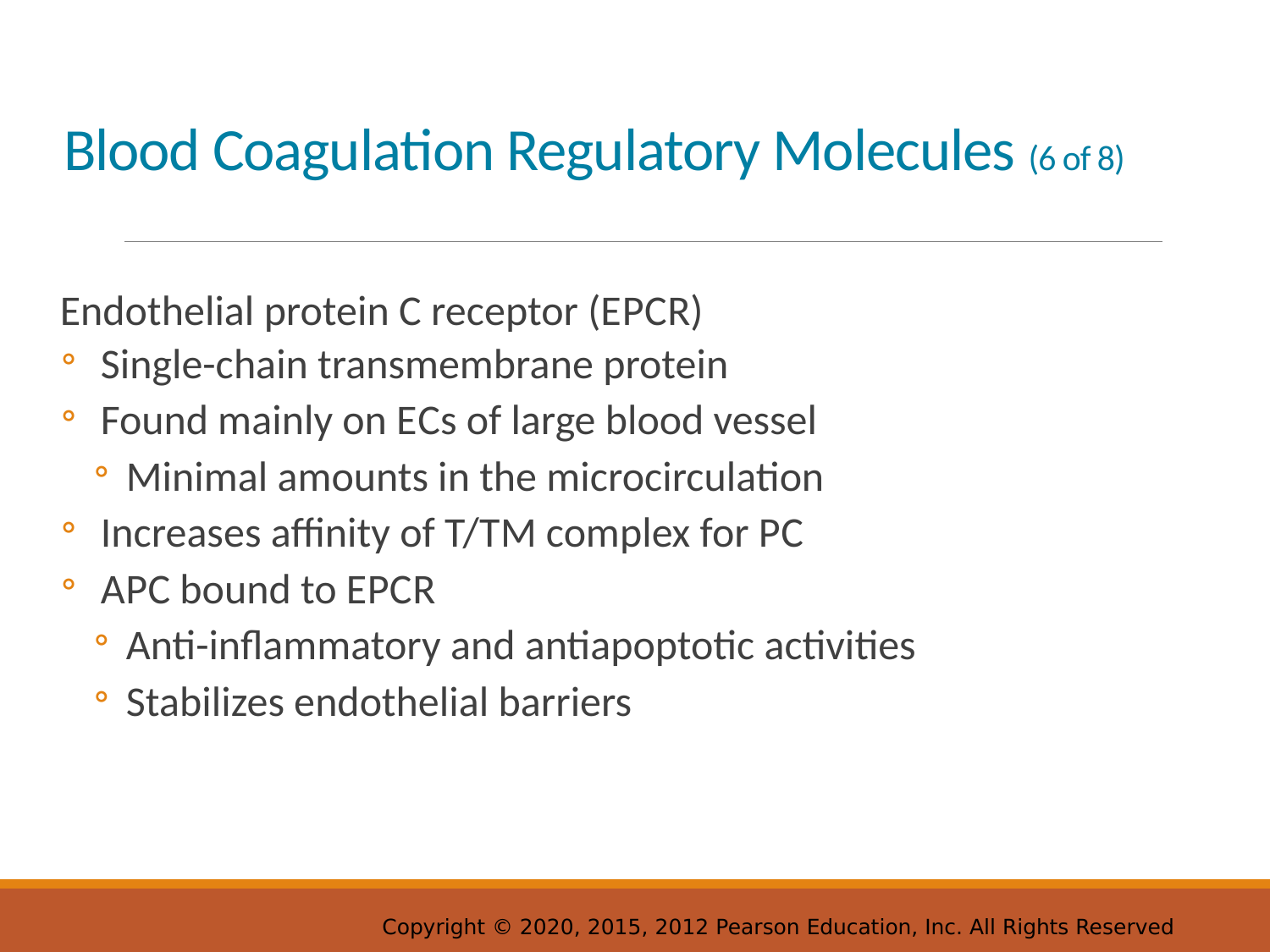

# Blood Coagulation Regulatory Molecules (6 of 8)
Endothelial protein C receptor (E P C R)
Single-chain transmembrane protein
Found mainly on E Cs of large blood vessel
Minimal amounts in the microcirculation
Increases affinity of T/T M complex for P C
A P C bound to E P C R
Anti-inflammatory and antiapoptotic activities
Stabilizes endothelial barriers